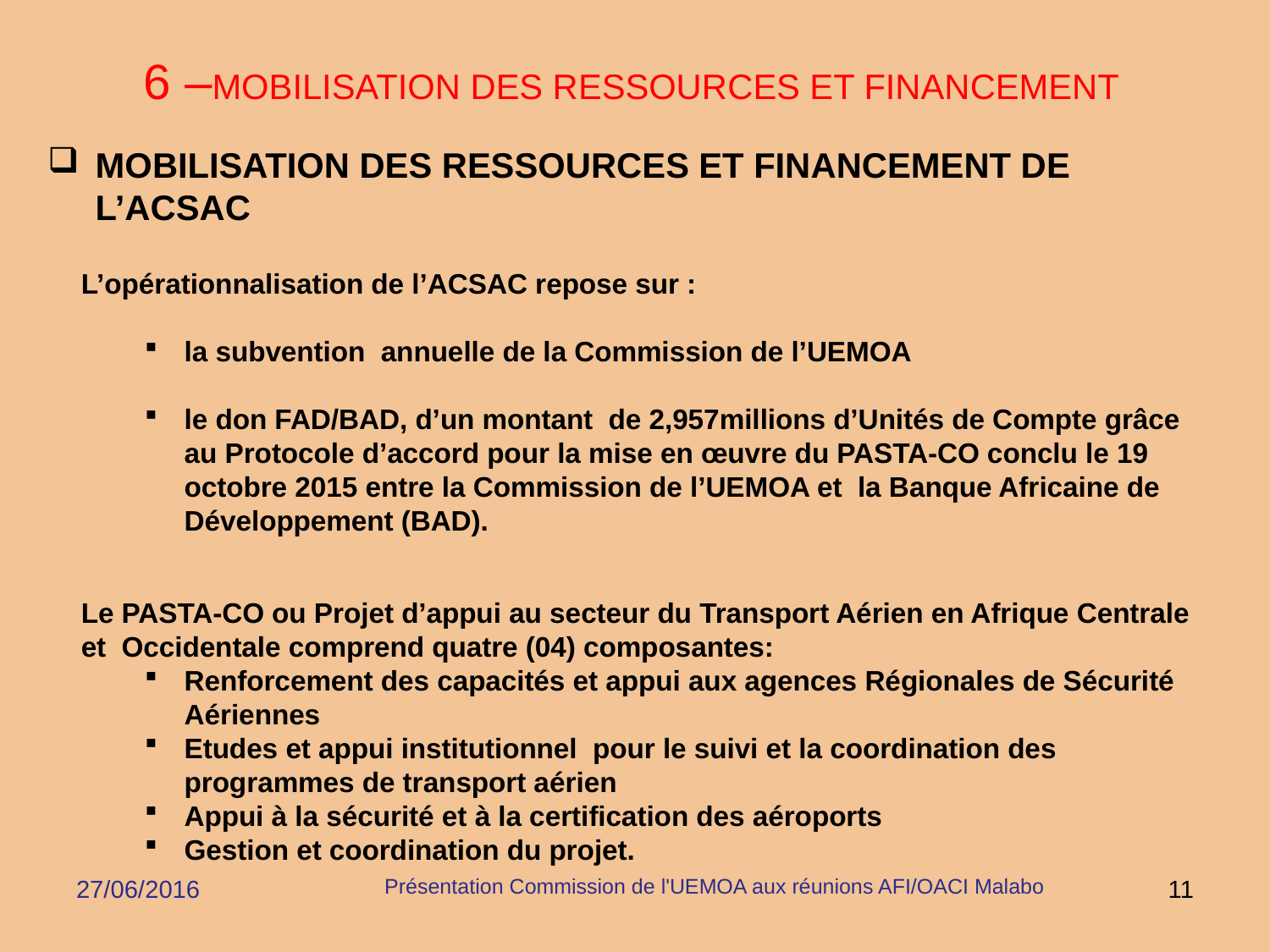

6 –MOBILISATION DES RESSOURCES ET FINANCEMENT
MOBILISATION DES RESSOURCES ET FINANCEMENT DE L’ACSAC

L’opérationnalisation de l’ACSAC repose sur :

la subvention  annuelle de la Commission de l’UEMOA

le don FAD/BAD, d’un montant  de 2,957millions d’Unités de Compte grâce au Protocole d’accord pour la mise en œuvre du PASTA-CO conclu le 19 octobre 2015 entre la Commission de l’UEMOA et  la Banque Africaine de Développement (BAD).

Le PASTA-CO ou Projet d’appui au secteur du Transport Aérien en Afrique Centrale et  Occidentale comprend quatre (04) composantes:
Renforcement des capacités et appui aux agences Régionales de Sécurité Aériennes
Etudes et appui institutionnel  pour le suivi et la coordination des programmes de transport aérien
Appui à la sécurité et à la certification des aéroports
Gestion et coordination du projet.

27/06/2016
Présentation Commission de l'UEMOA aux réunions AFI/OACI Malabo
11